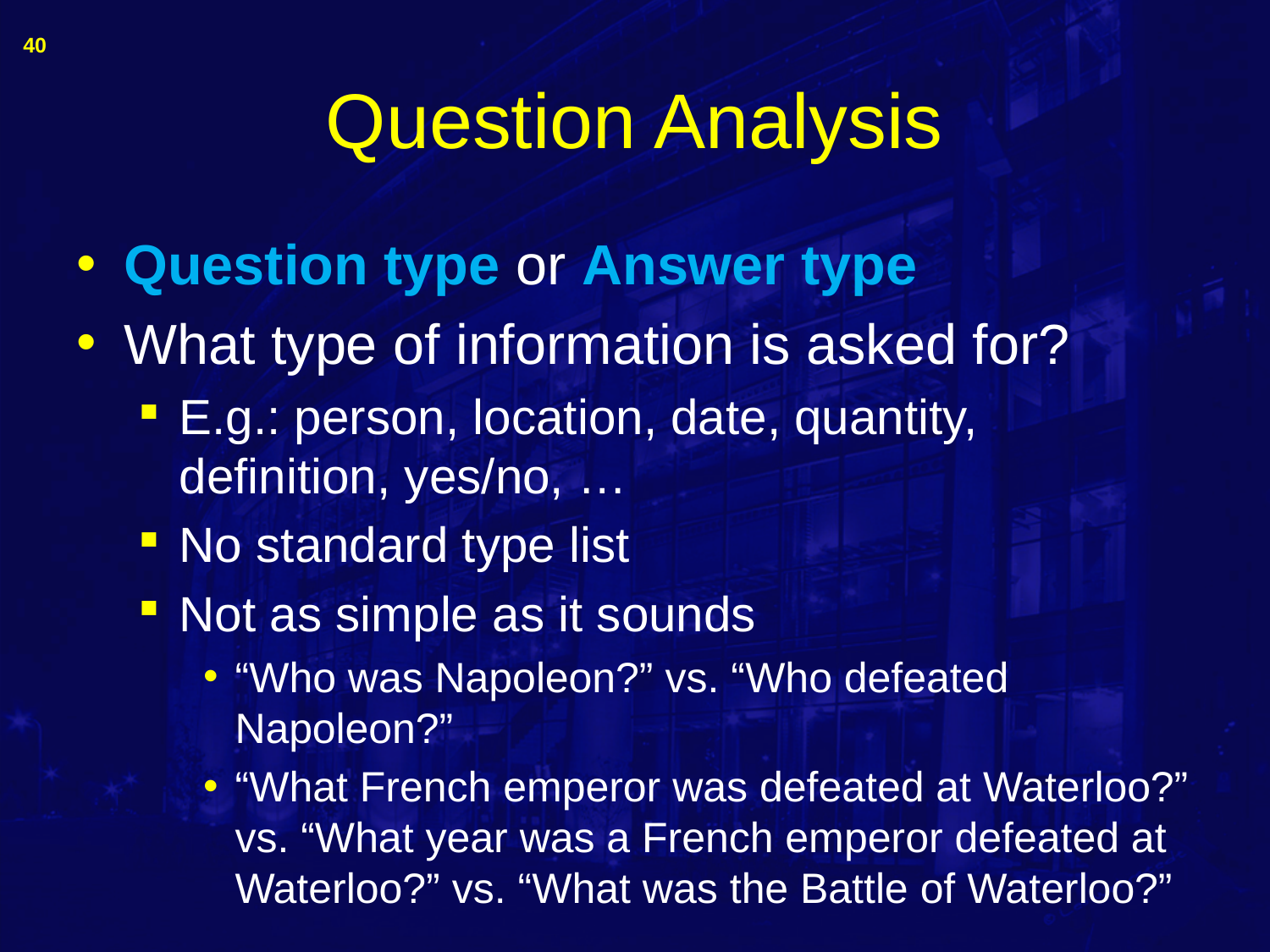

40
# Question Analysis
Question type or Answer type
What type of information is asked for?
E.g.: person, location, date, quantity, definition, yes/no, …
No standard type list
Not as simple as it sounds
“Who was Napoleon?” vs. “Who defeated Napoleon?”
“What French emperor was defeated at Waterloo?” vs. “What year was a French emperor defeated at Waterloo?” vs. “What was the Battle of Waterloo?”